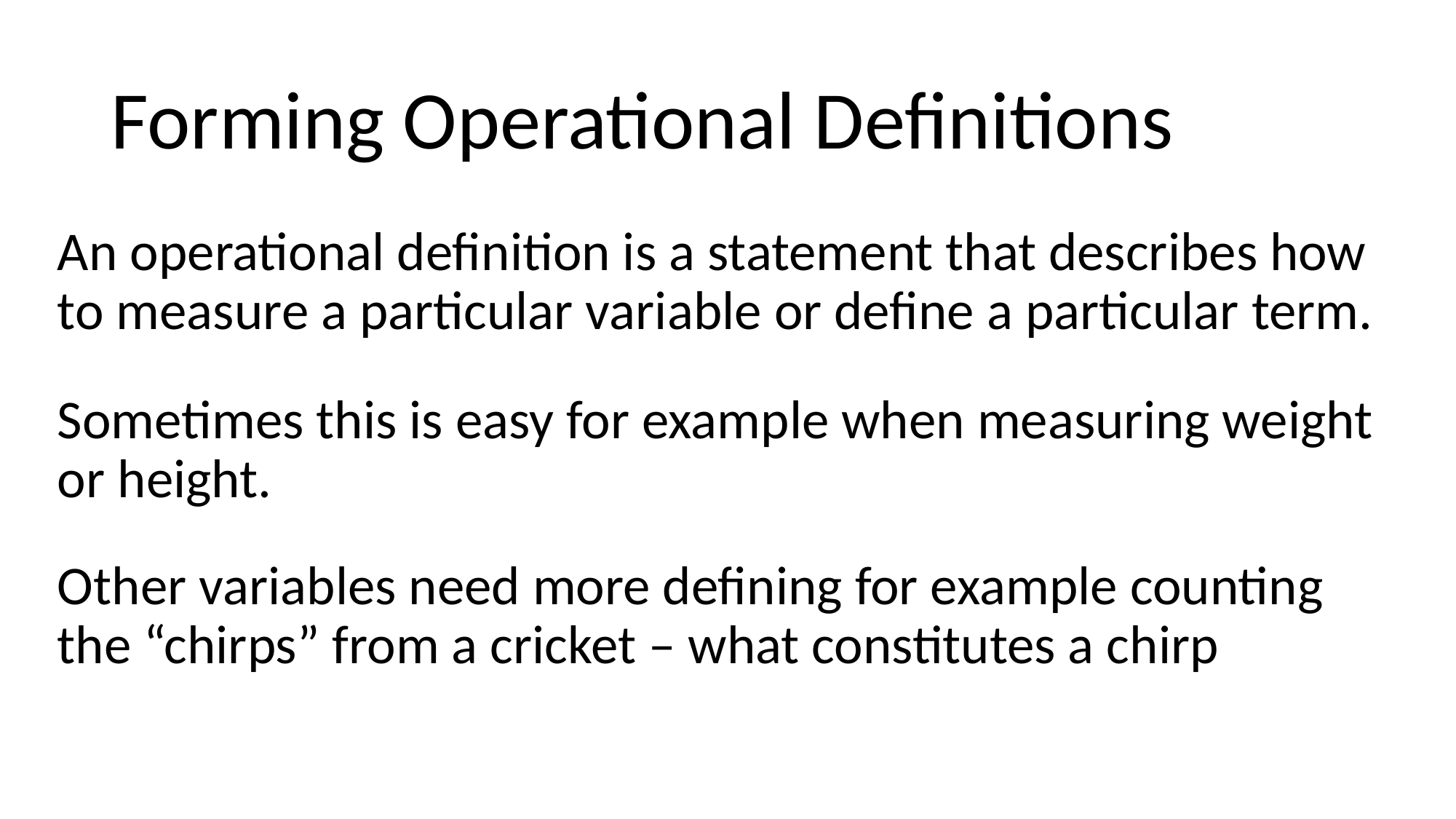

# Forming Operational Definitions
An operational definition is a statement that describes how to measure a particular variable or define a particular term.

Sometimes this is easy for example when measuring weight or height.

Other variables need more defining for example counting the “chirps” from a cricket – what constitutes a chirp.